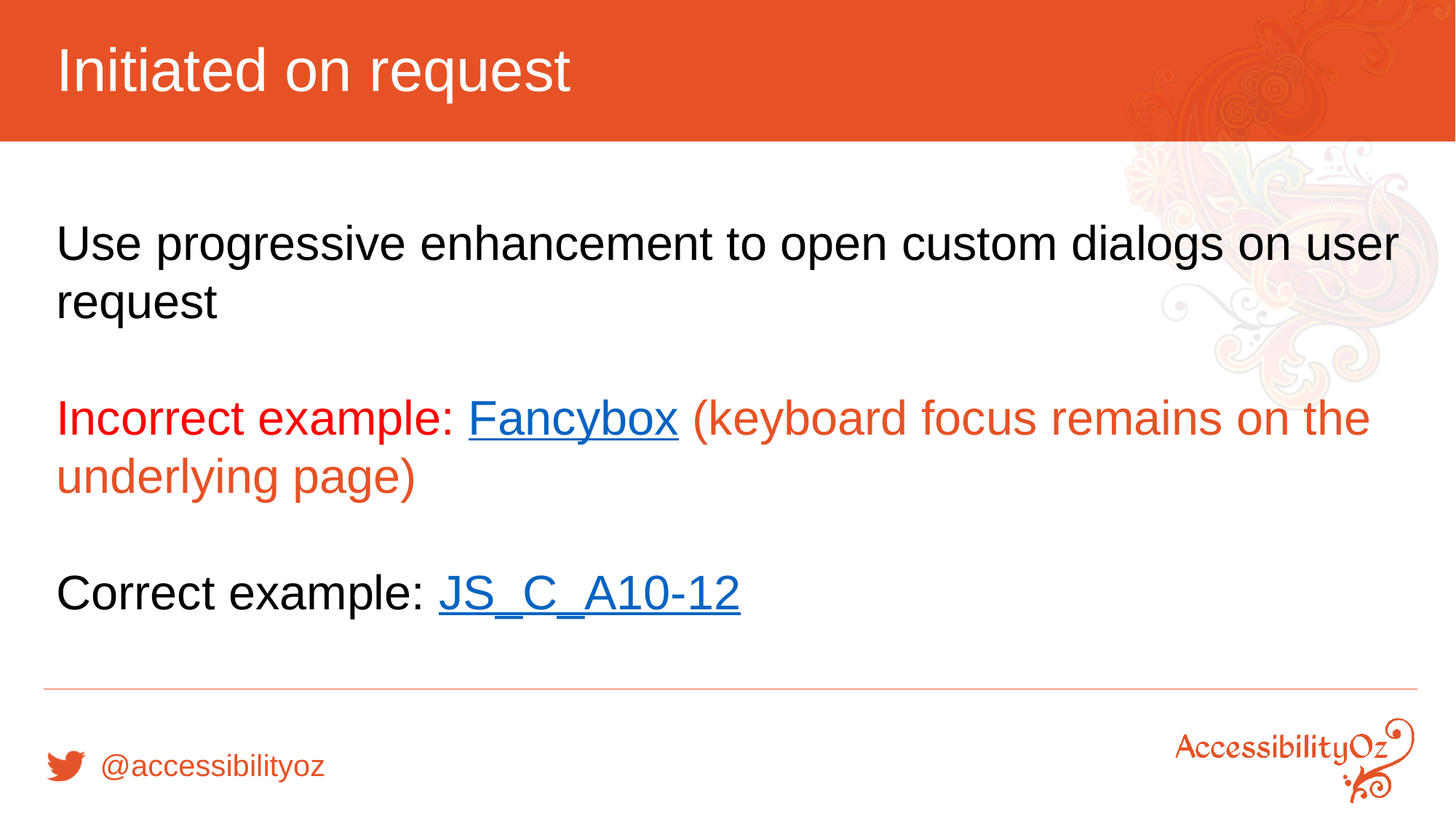

# Initiated on request
Use progressive enhancement to open custom dialogs on user request

Incorrect example: Fancybox (keyboard focus remains on the underlying page)

Correct example: JS_C_A10-12